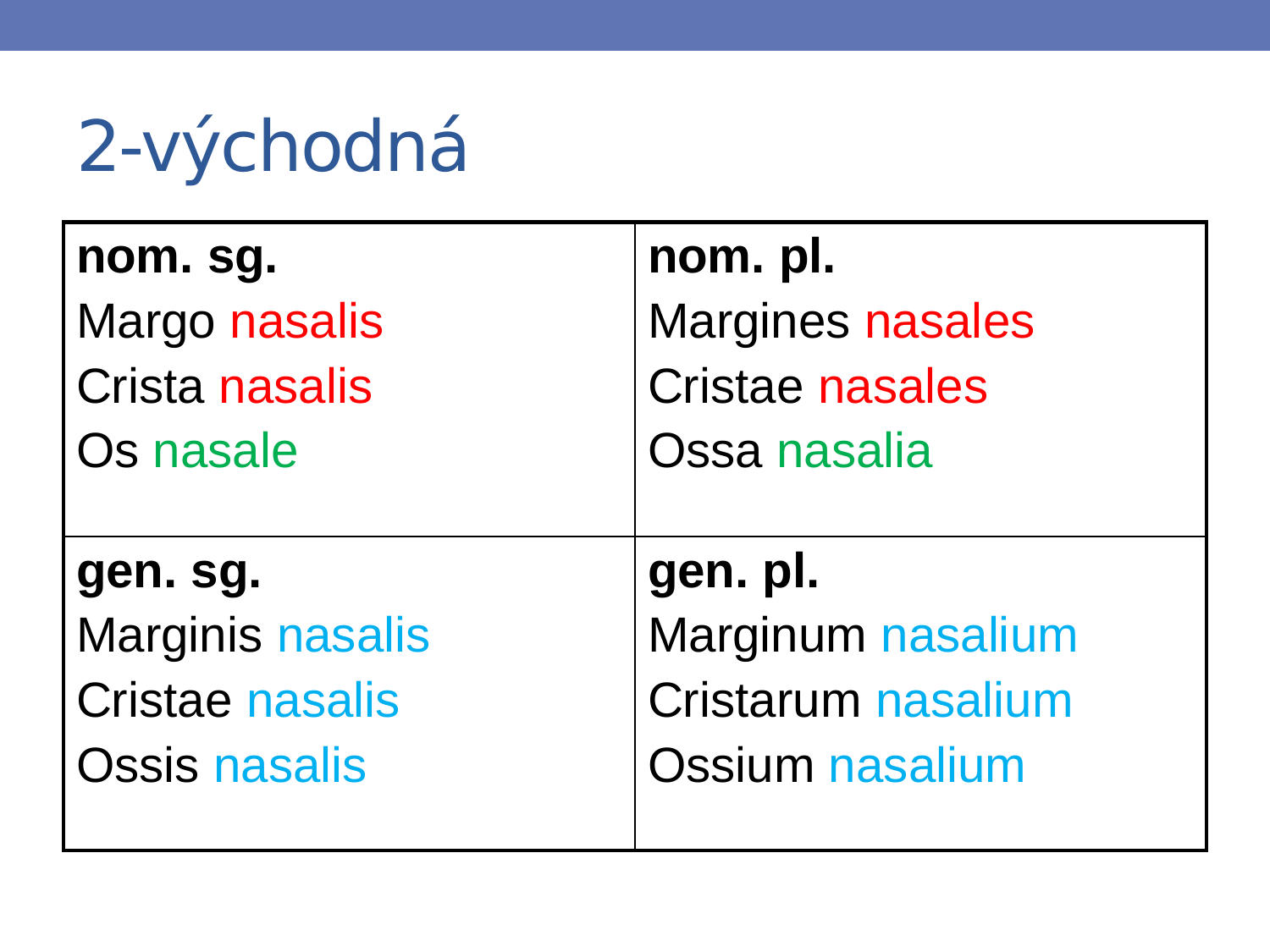

# 2-východná
| nom. sg. Margo nasalis Crista nasalis Os nasale | nom. pl. Margines nasales Cristae nasales Ossa nasalia |
| --- | --- |
| gen. sg. Marginis nasalis Cristae nasalis Ossis nasalis | gen. pl. Marginum nasalium Cristarum nasalium Ossium nasalium |